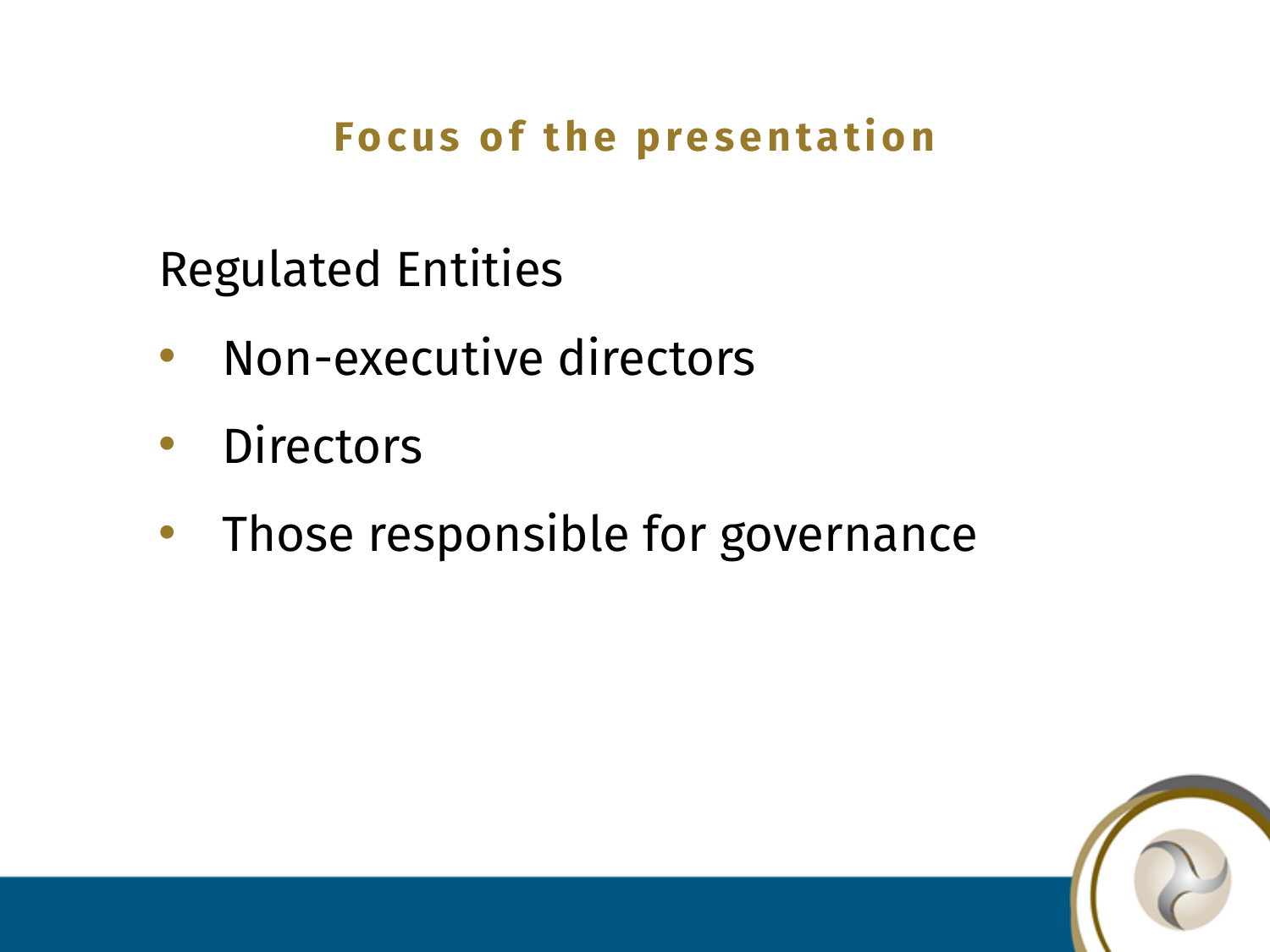

# Focus of the presentation
Regulated Entities
Non-executive directors
Directors
Those responsible for governance